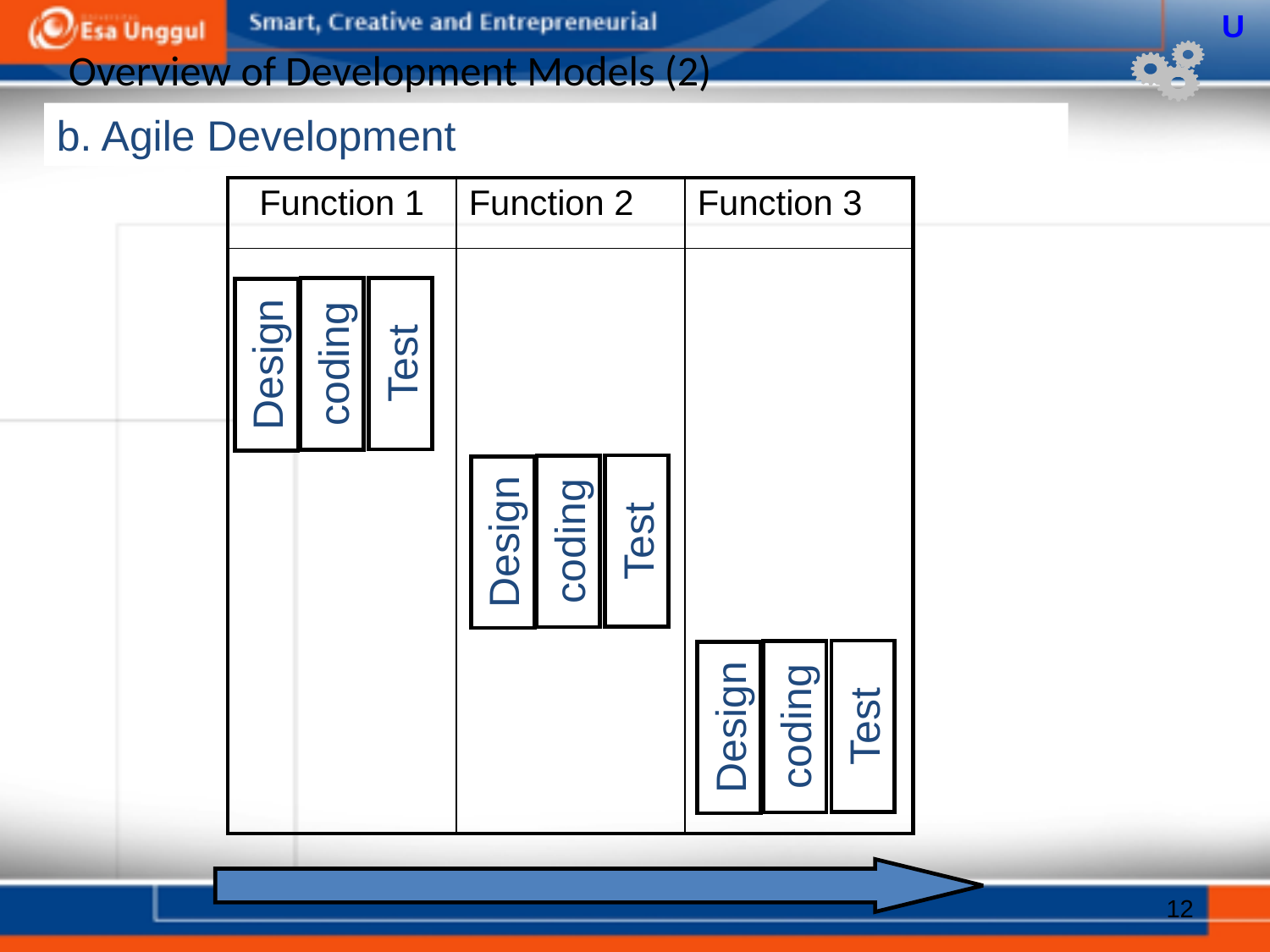

U
# Overview of Development Models (2)

b. Agile Development
| Function 1 | Function 2 | Function 3 |
| --- | --- | --- |
|  |  |  |
Test
coding
Design
Test
coding
Design
Test
coding
Design

12